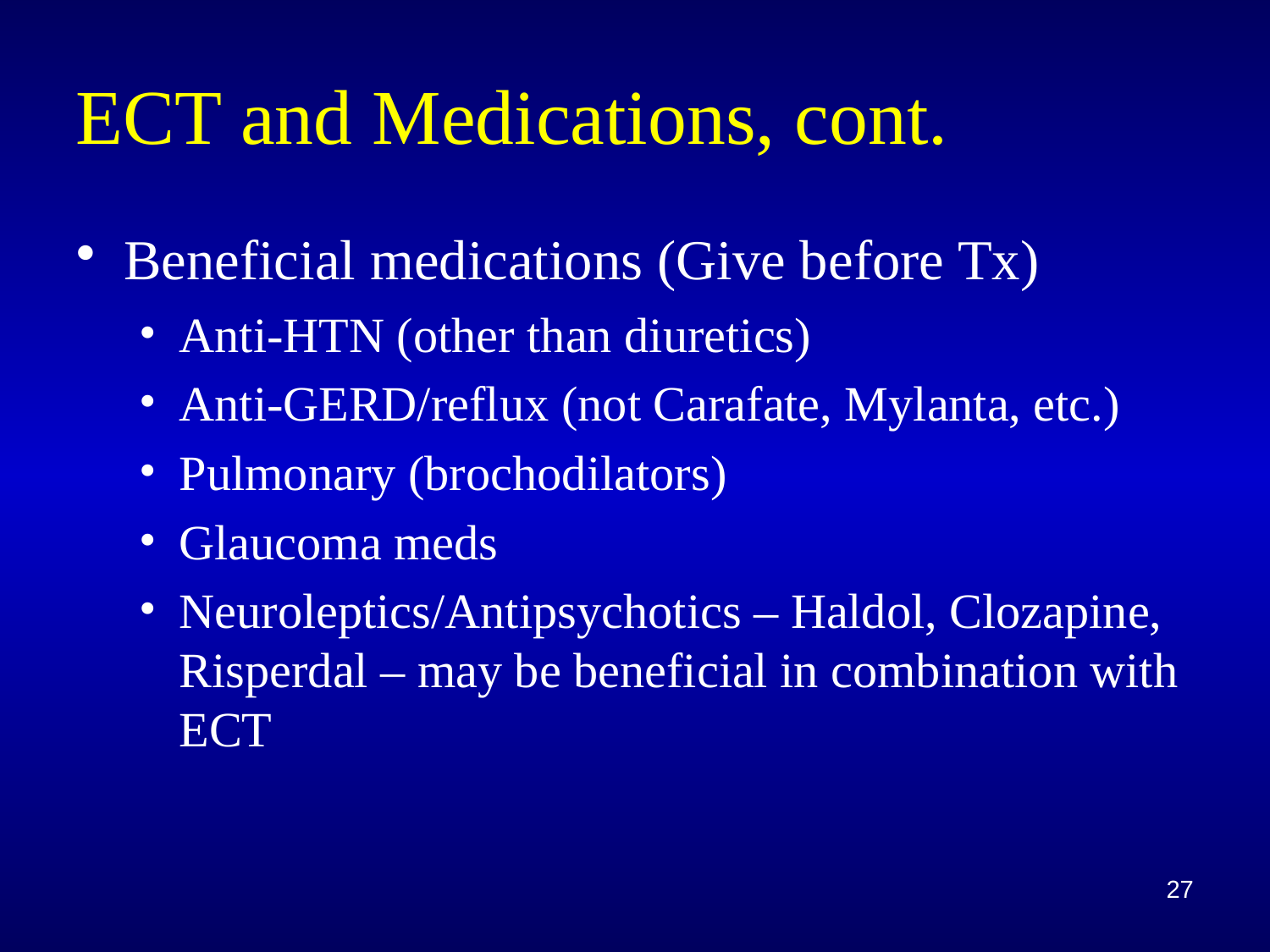

# ECT and Medications, cont.
Beneficial medications (Give before Tx)
Anti-HTN (other than diuretics)
Anti-GERD/reflux (not Carafate, Mylanta, etc.)
Pulmonary (brochodilators)
Glaucoma meds
Neuroleptics/Antipsychotics – Haldol, Clozapine, Risperdal – may be beneficial in combination with ECT
27